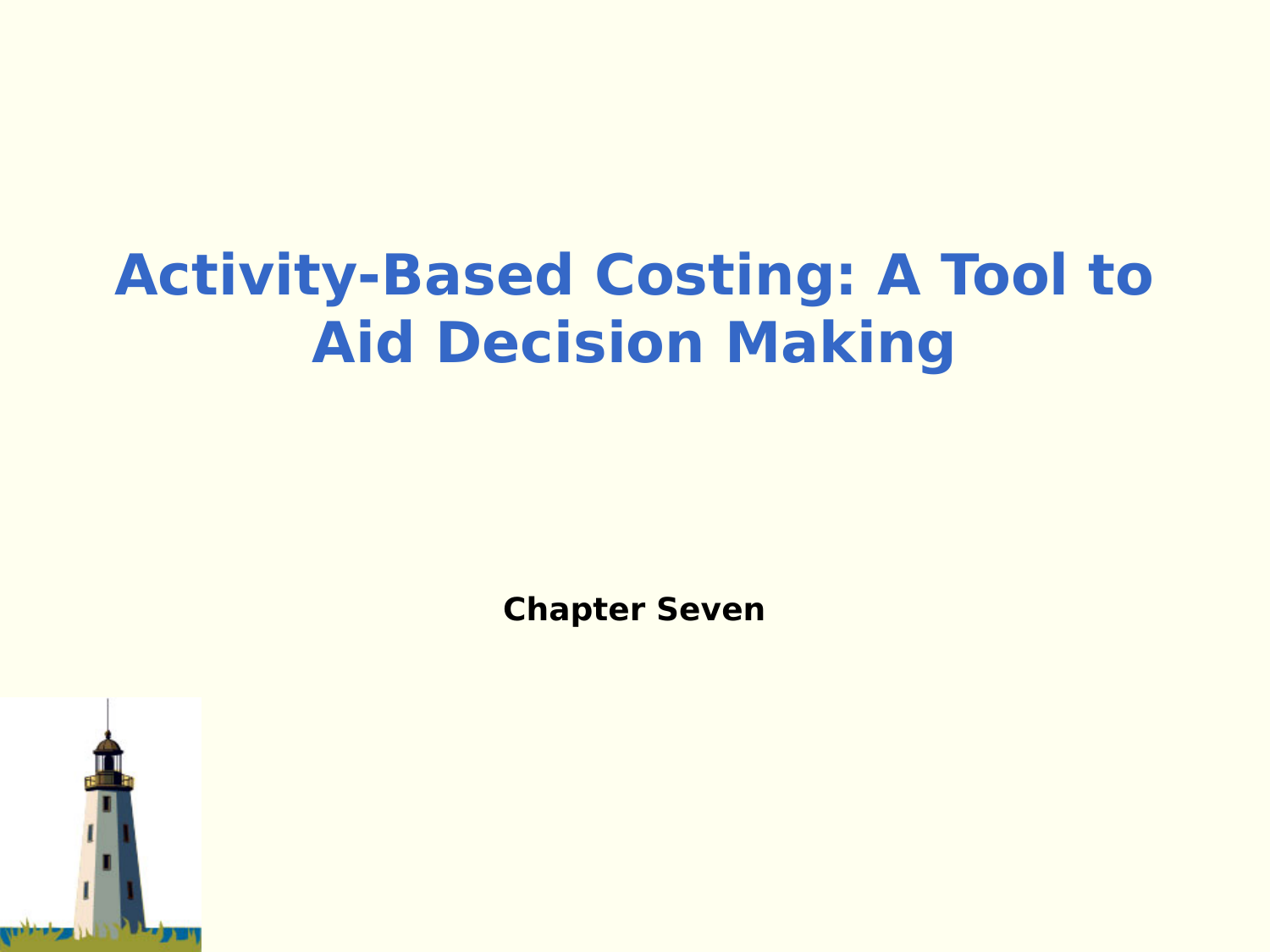

Activity-Based Costing: A Tool to Aid Decision Making
# Chapter Seven